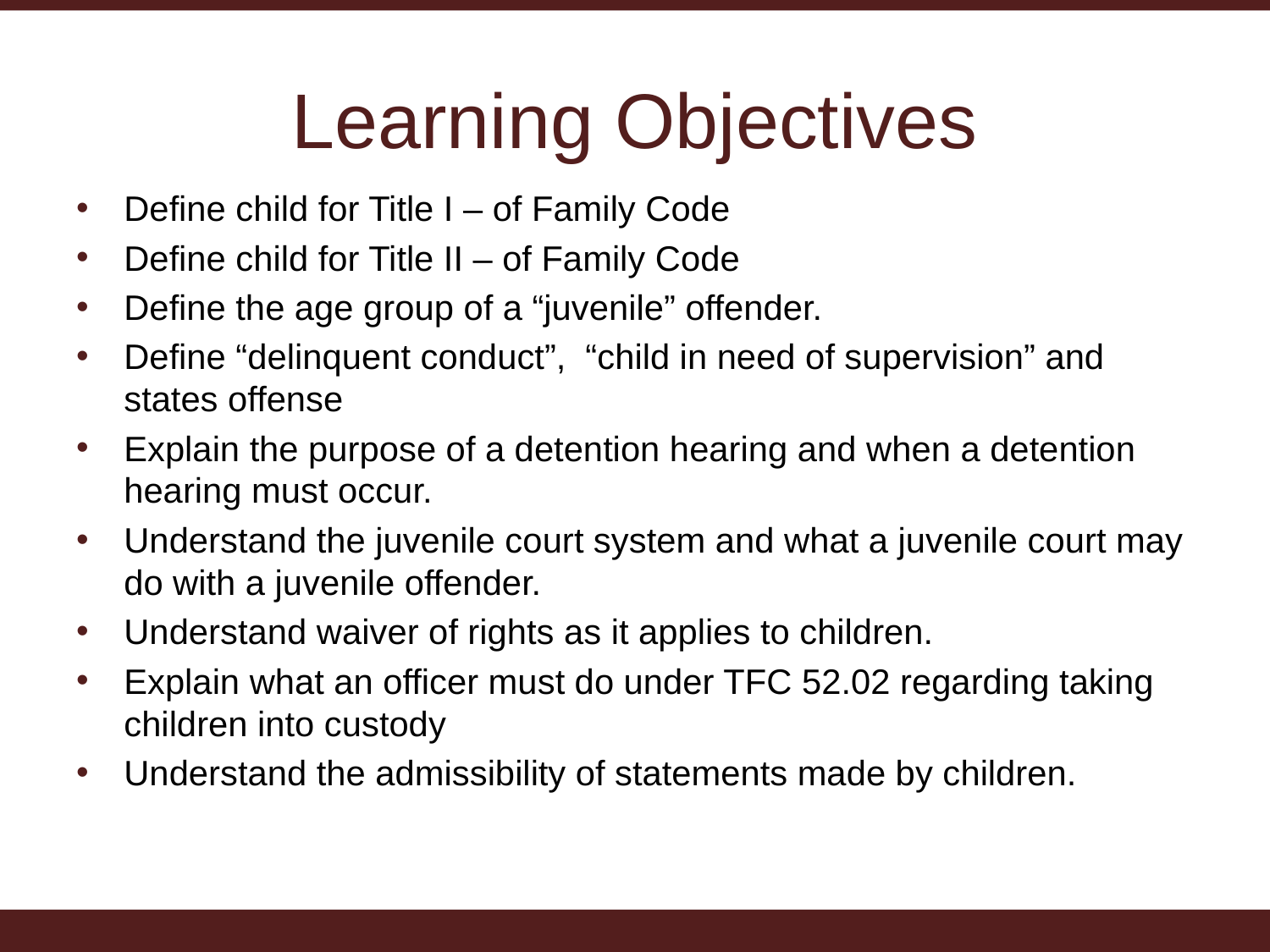

# Learning Objectives
Define child for Title I – of Family Code
Define child for Title II – of Family Code
Define the age group of a “juvenile” offender.
Define “delinquent conduct”,  “child in need of supervision” and states offense
Explain the purpose of a detention hearing and when a detention hearing must occur.
Understand the juvenile court system and what a juvenile court may do with a juvenile offender.
Understand waiver of rights as it applies to children.
Explain what an officer must do under TFC 52.02 regarding taking children into custody
Understand the admissibility of statements made by children.